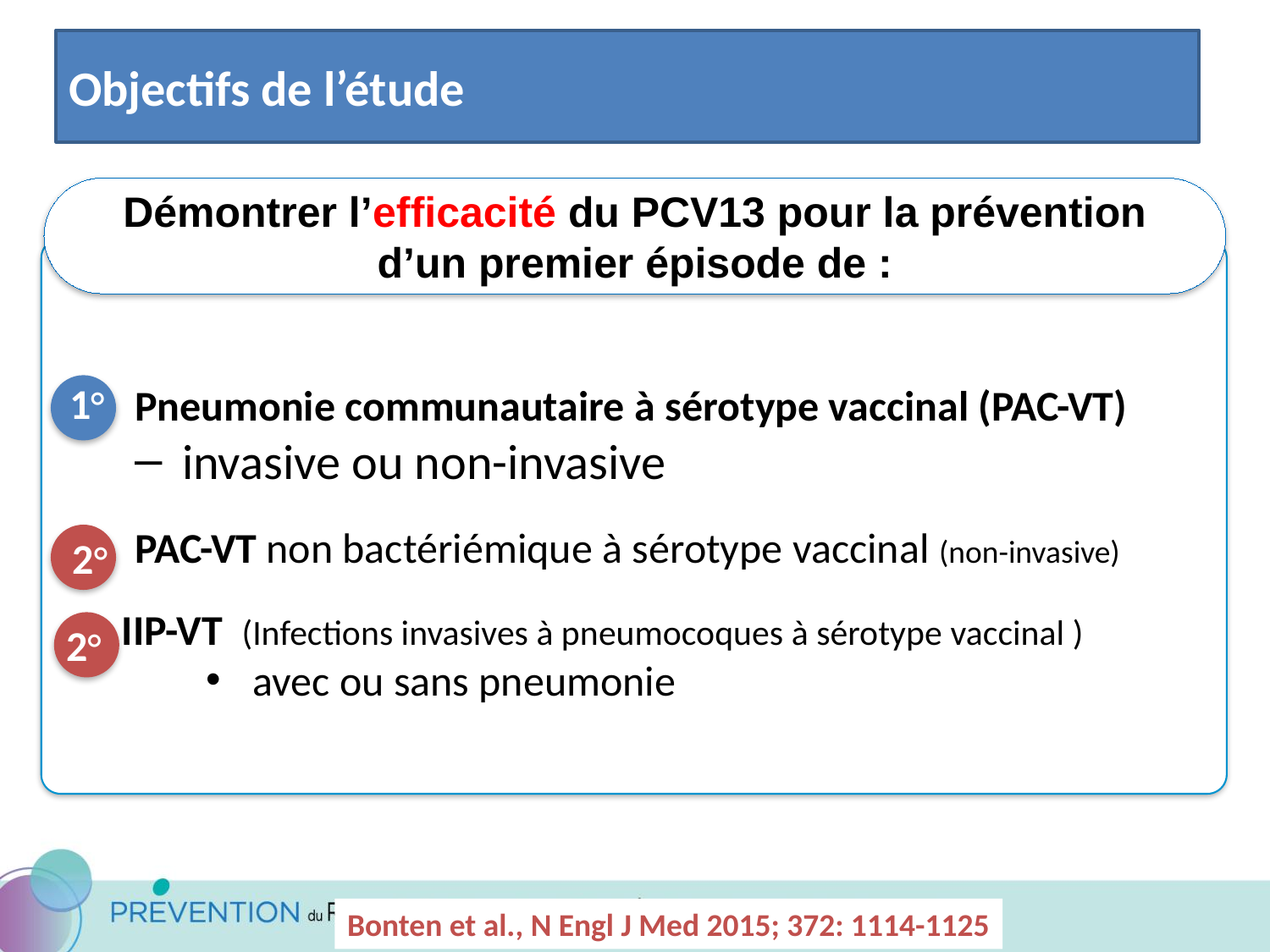

Objectifs de l’étude
Démontrer l’efficacité du PCV13 pour la prévention d’un premier épisode de :

Pneumonie communautaire à sérotype vaccinal (PAC-VT)
invasive ou non-invasive
PAC-VT non bactériémique à sérotype vaccinal (non-invasive)
       IIP-VT  (Infections invasives à pneumocoques à sérotype vaccinal )
avec ou sans pneumonie
1○

2○

2○
Bonten et al., N Engl J Med 2015; 372: 1114-1125